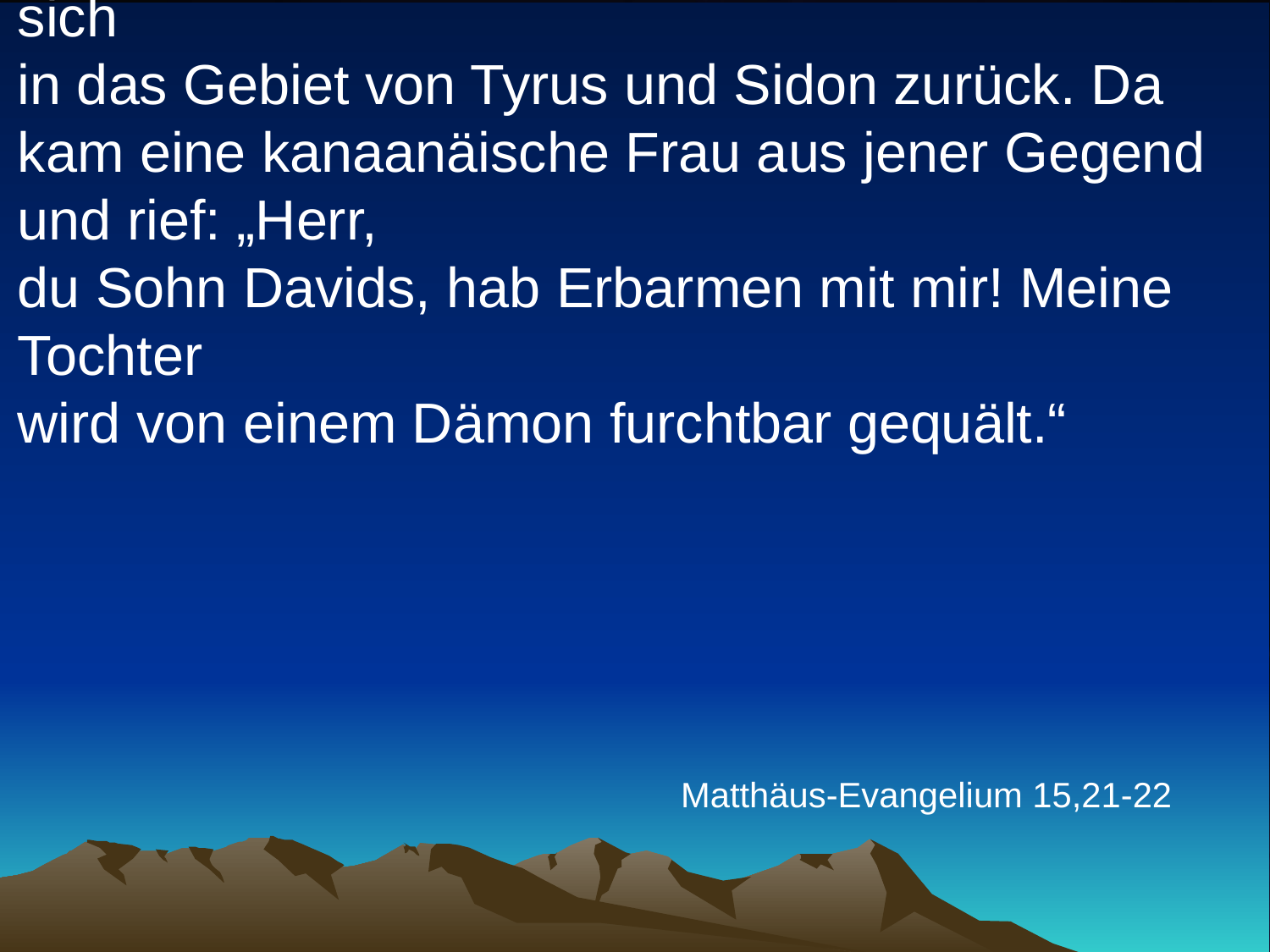

# Jesus machte sich wieder auf den Weg und zog sich in das Gebiet von Tyrus und Sidon zurück. Da kam eine kanaanäische Frau aus jener Gegend und rief: „Herr, du Sohn Davids, hab Erbarmen mit mir! Meine Tochter wird von einem Dämon furchtbar gequält.“
Matthäus-Evangelium 15,21-22